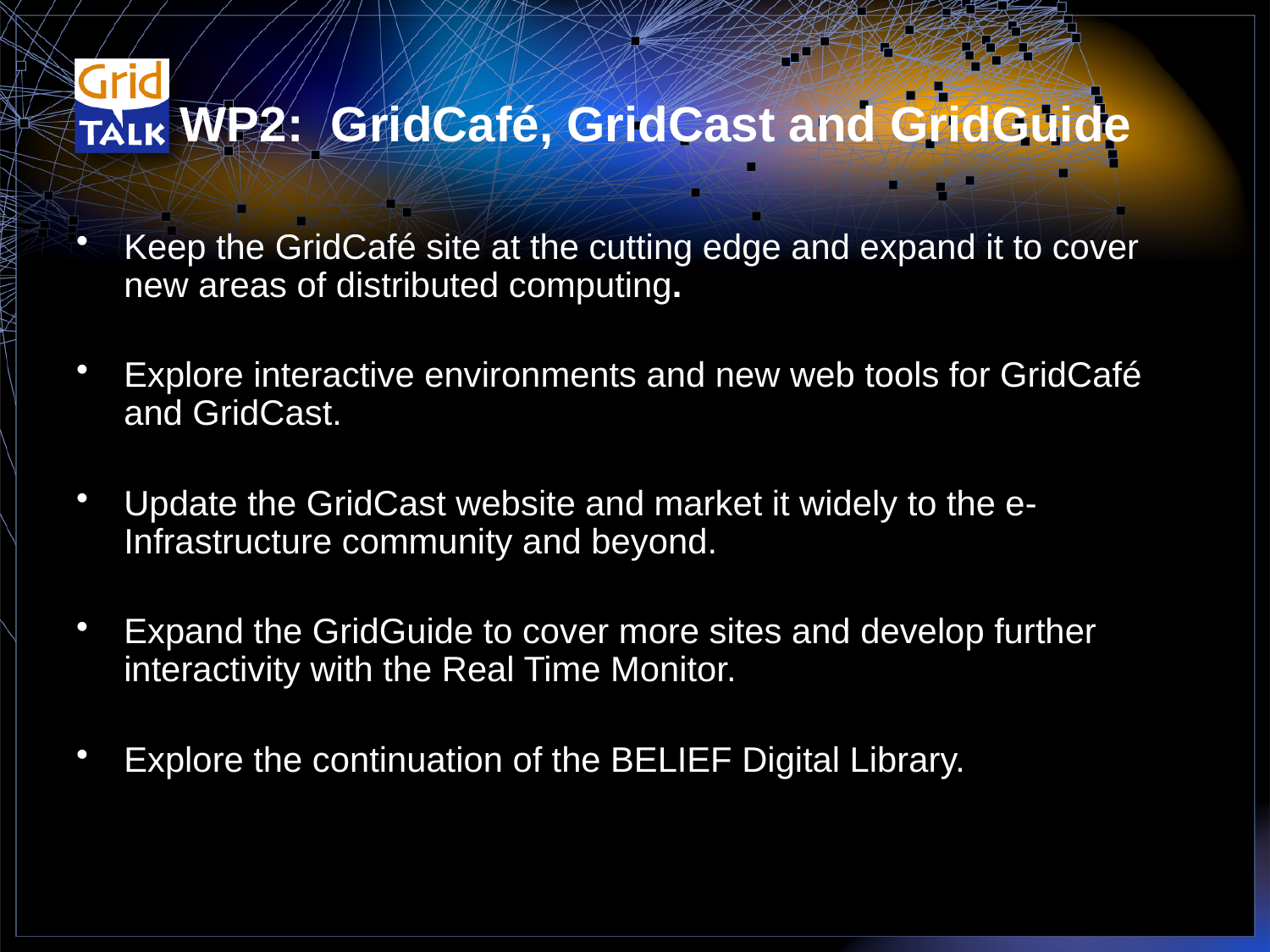

# WP2:  GridCafé, GridCast and GridGuide
Keep the GridCafé site at the cutting edge and expand it to cover new areas of distributed computing.

Explore interactive environments and new web tools for GridCafé and GridCast.

Update the GridCast website and market it widely to the e-Infrastructure community and beyond.

Expand the GridGuide to cover more sites and develop further interactivity with the Real Time Monitor.

Explore the continuation of the BELIEF Digital Library.